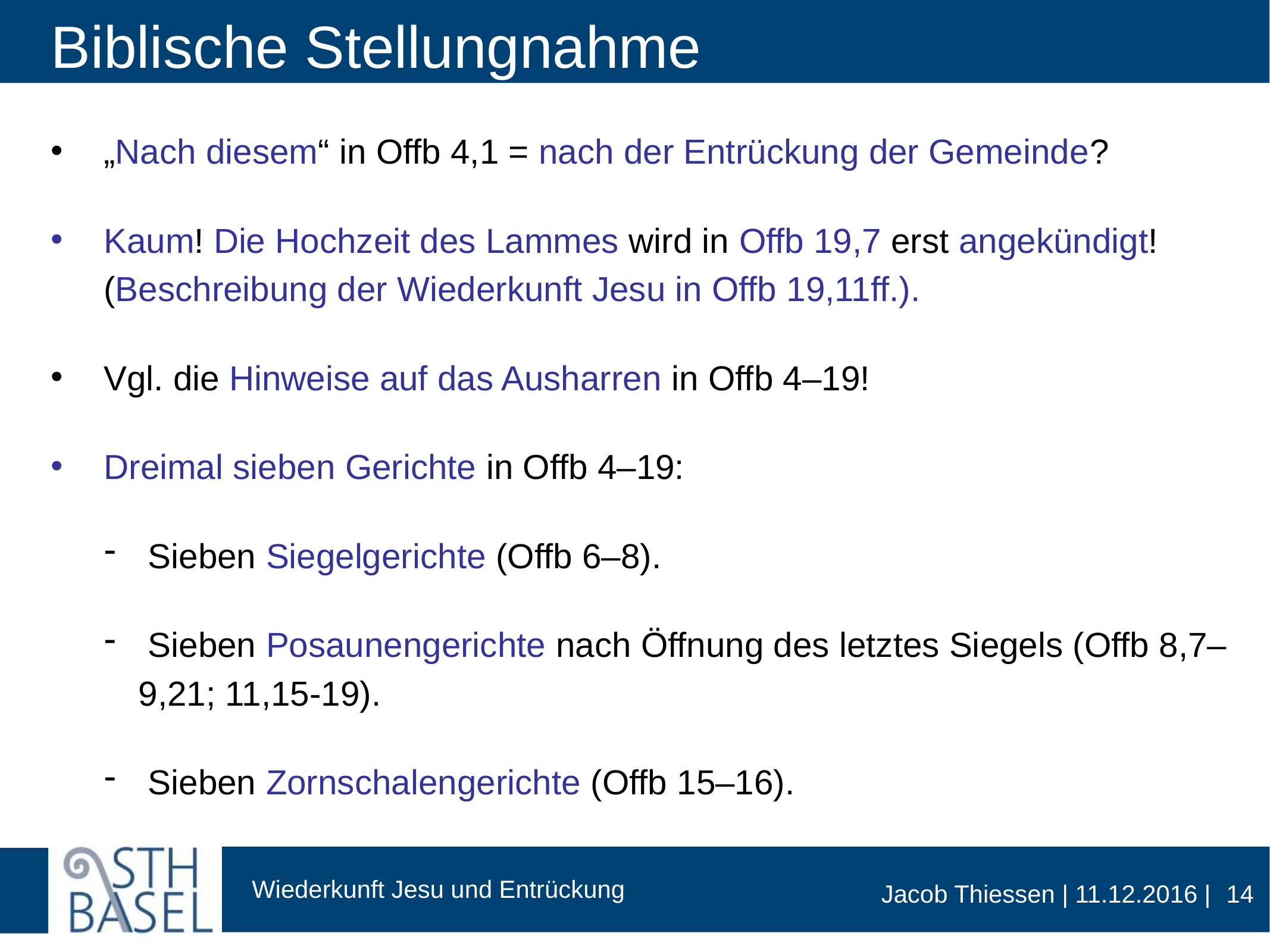

# Biblische Stellungnahme
„Nach diesem“ in Offb 4,1 = nach der Entrückung der Gemeinde?
Kaum! Die Hochzeit des Lammes wird in Offb 19,7 erst angekündigt! (Beschreibung der Wiederkunft Jesu in Offb 19,11ff.).
Vgl. die Hinweise auf das Ausharren in Offb 4–19!
Dreimal sieben Gerichte in Offb 4–19:
 Sieben Siegelgerichte (Offb 6–8).
 Sieben Posaunengerichte nach Öffnung des letztes Siegels (Offb 8,7–9,21; 11,15-19).
 Sieben Zornschalengerichte (Offb 15–16).
14